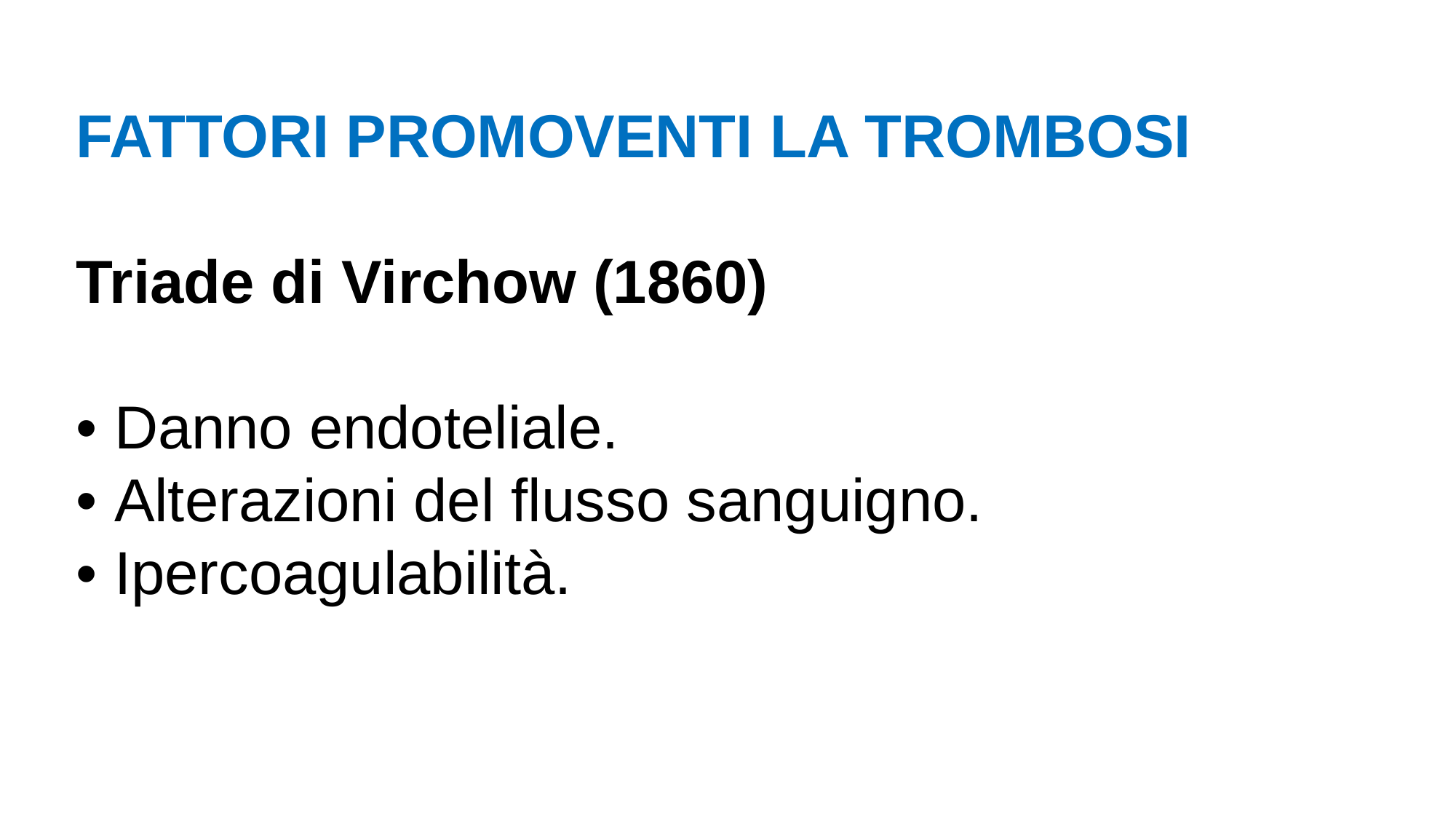

FATTORI PROMOVENTI LA TROMBOSI

Triade di Virchow (1860)

• Danno endoteliale.
• Alterazioni del flusso sanguigno.
• Ipercoagulabilità.